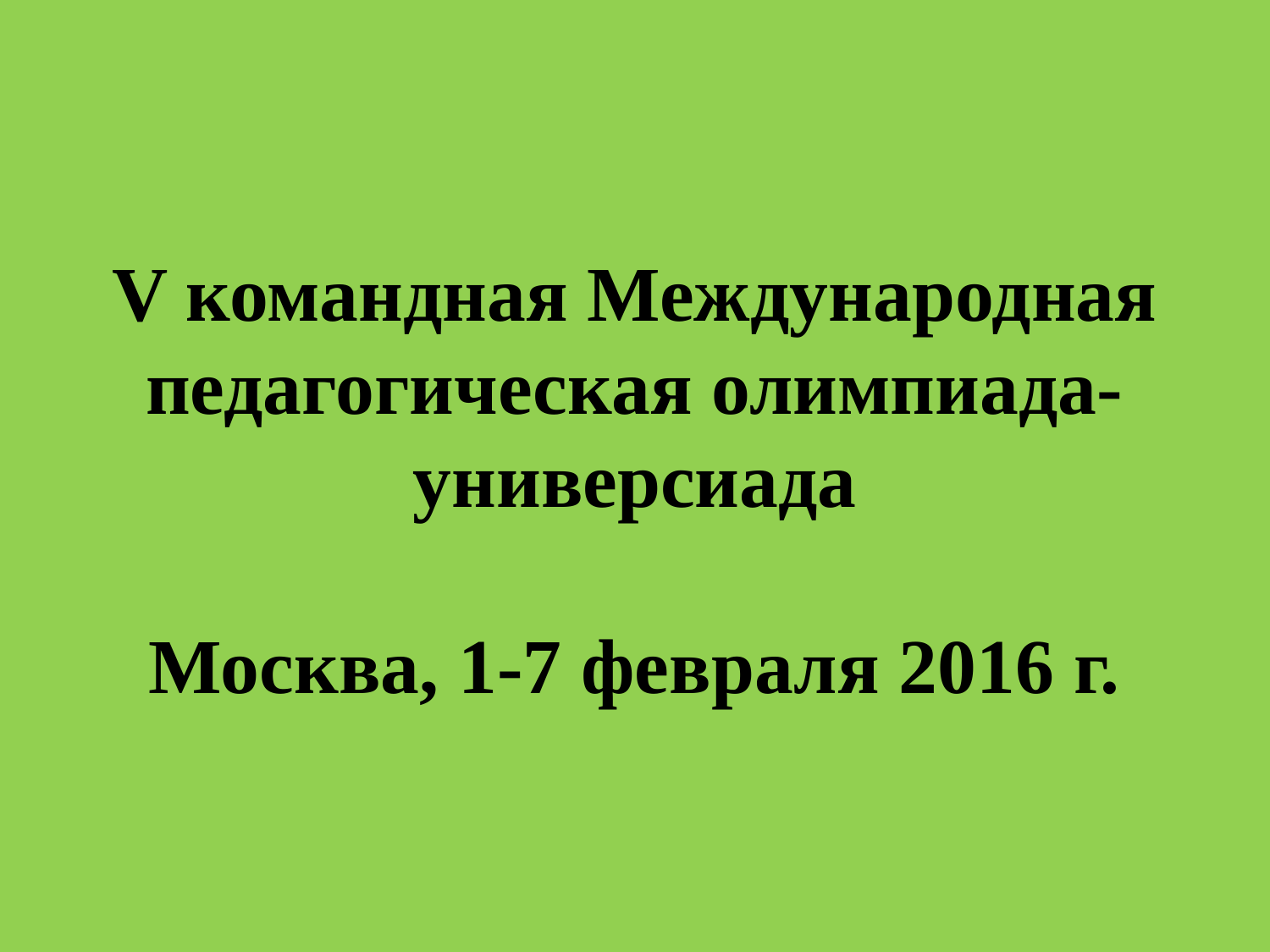

# V командная Международная педагогическая олимпиада-универсиада Москва, 1-7 февраля 2016 г.